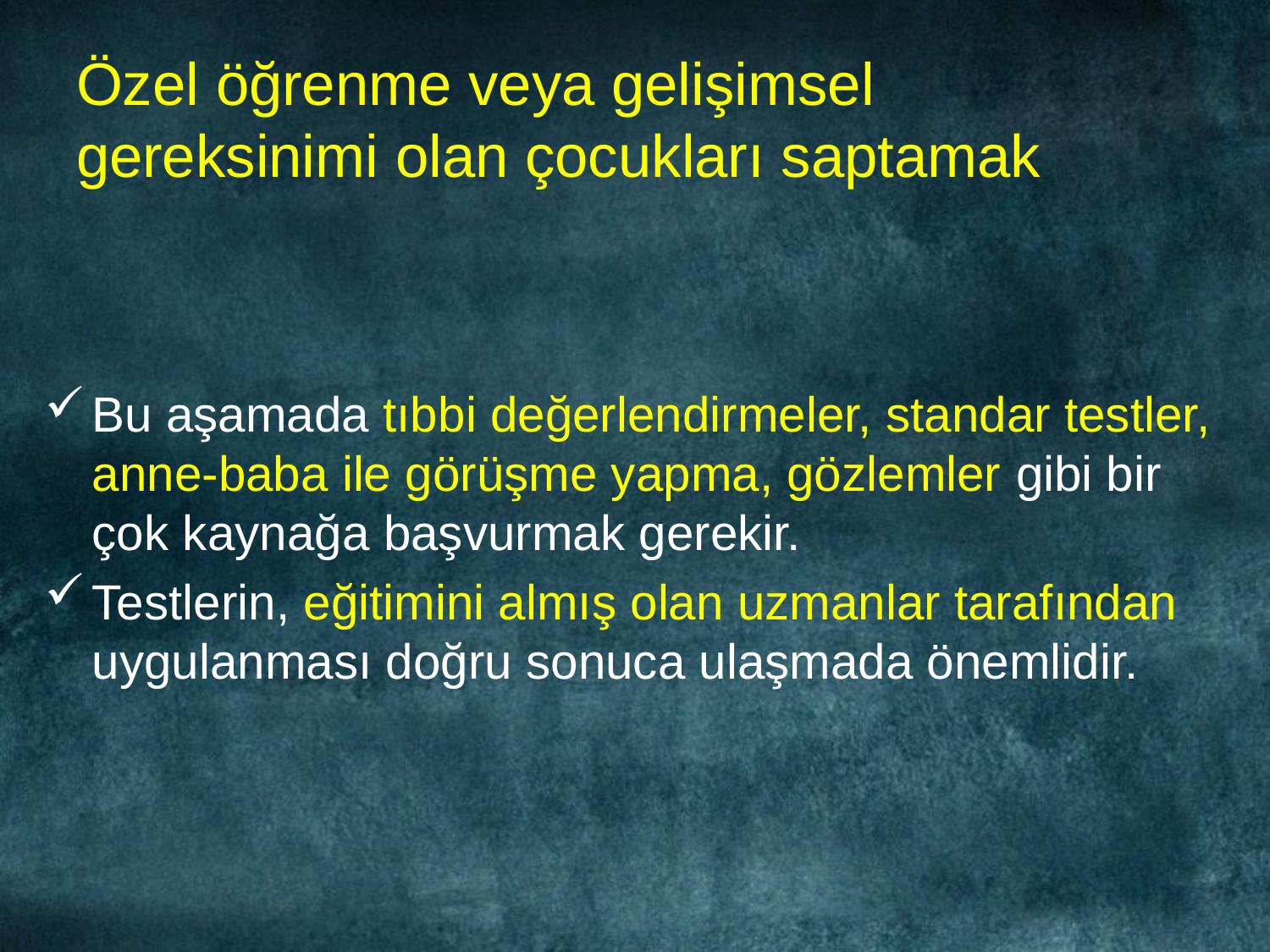

# Özel öğrenme veya gelişimsel gereksinimi olan çocukları saptamak
Bu aşamada tıbbi değerlendirmeler, standar testler, anne-baba ile görüşme yapma, gözlemler gibi bir çok kaynağa başvurmak gerekir.
Testlerin, eğitimini almış olan uzmanlar tarafından uygulanması doğru sonuca ulaşmada önemlidir.